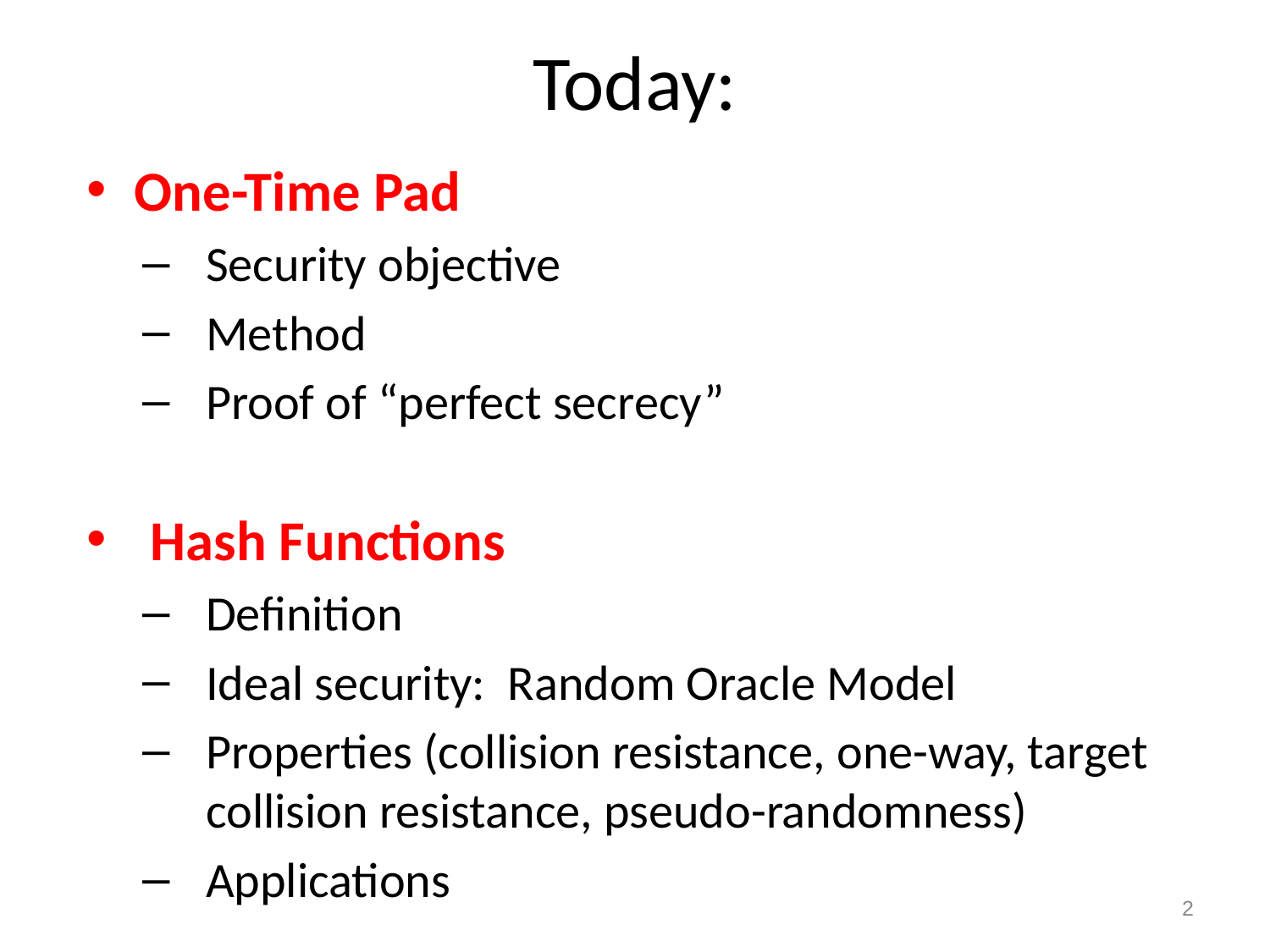

# Today:
One-Time Pad
Security objective
Method
Proof of “perfect secrecy”

Hash Functions
Definition
Ideal security:  Random Oracle Model
Properties (collision resistance, one-way, target collision resistance, pseudo-randomness)
Applications

2